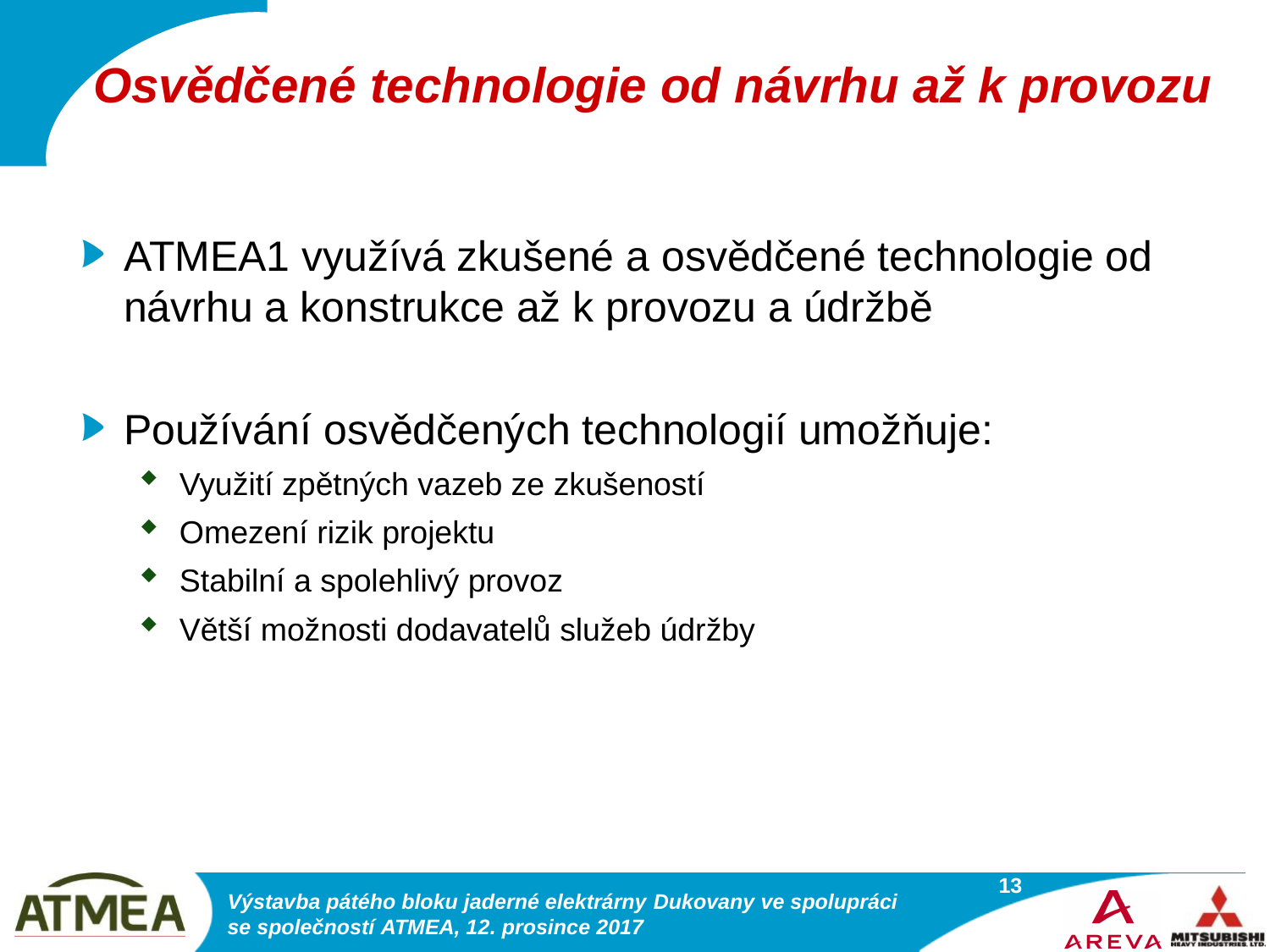

# Osvědčené technologie od návrhu až k provozu
ATMEA1 využívá zkušené a osvědčené technologie od návrhu a konstrukce až k provozu a údržbě

Používání osvědčených technologií umožňuje:
Využití zpětných vazeb ze zkušeností
Omezení rizik projektu
Stabilní a spolehlivý provoz
Větší možnosti dodavatelů služeb údržby